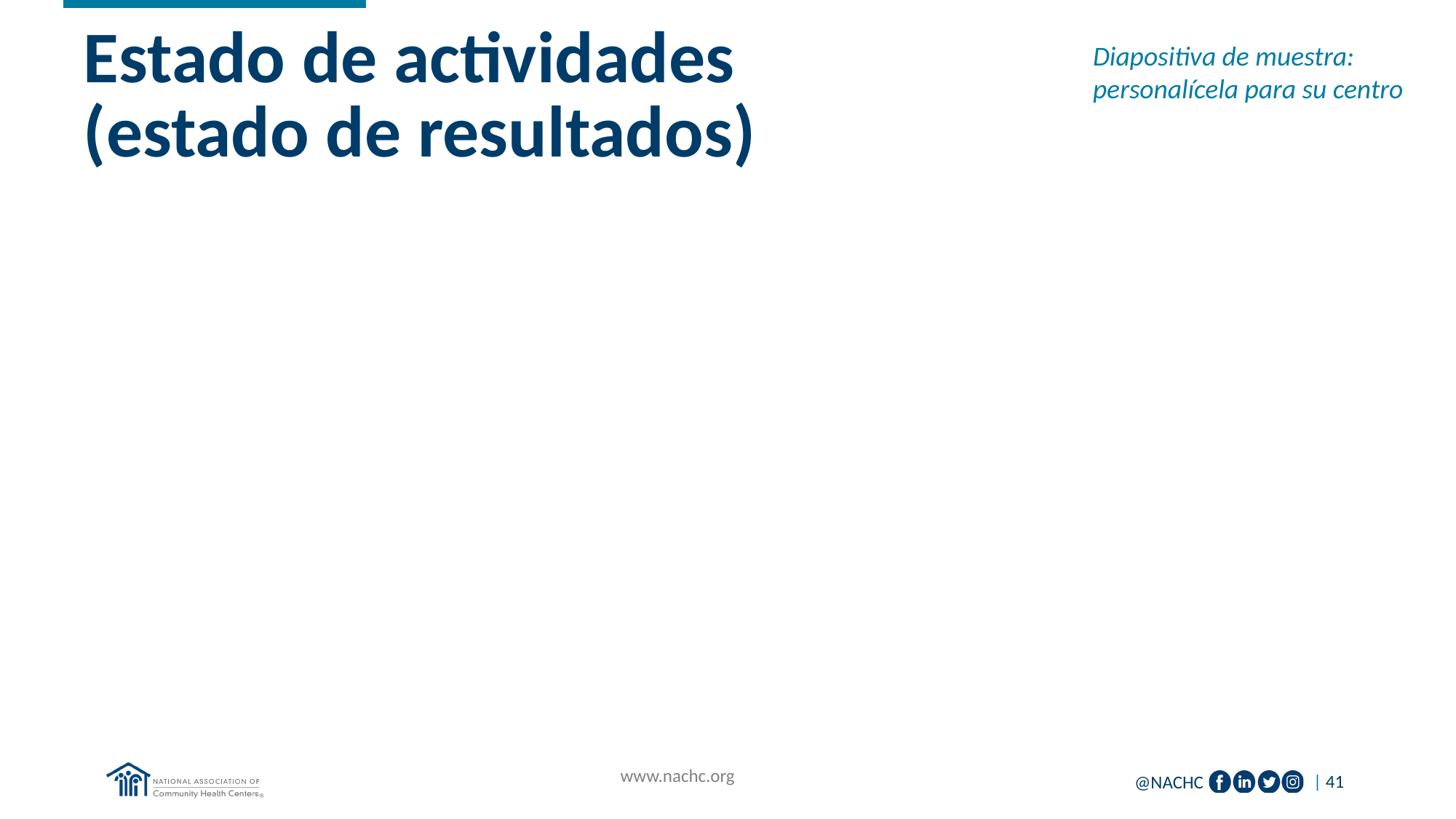

# Estado de actividades (estado de resultados)
Diapositiva de muestra: personalícela para su centro
www.nachc.org
| 41